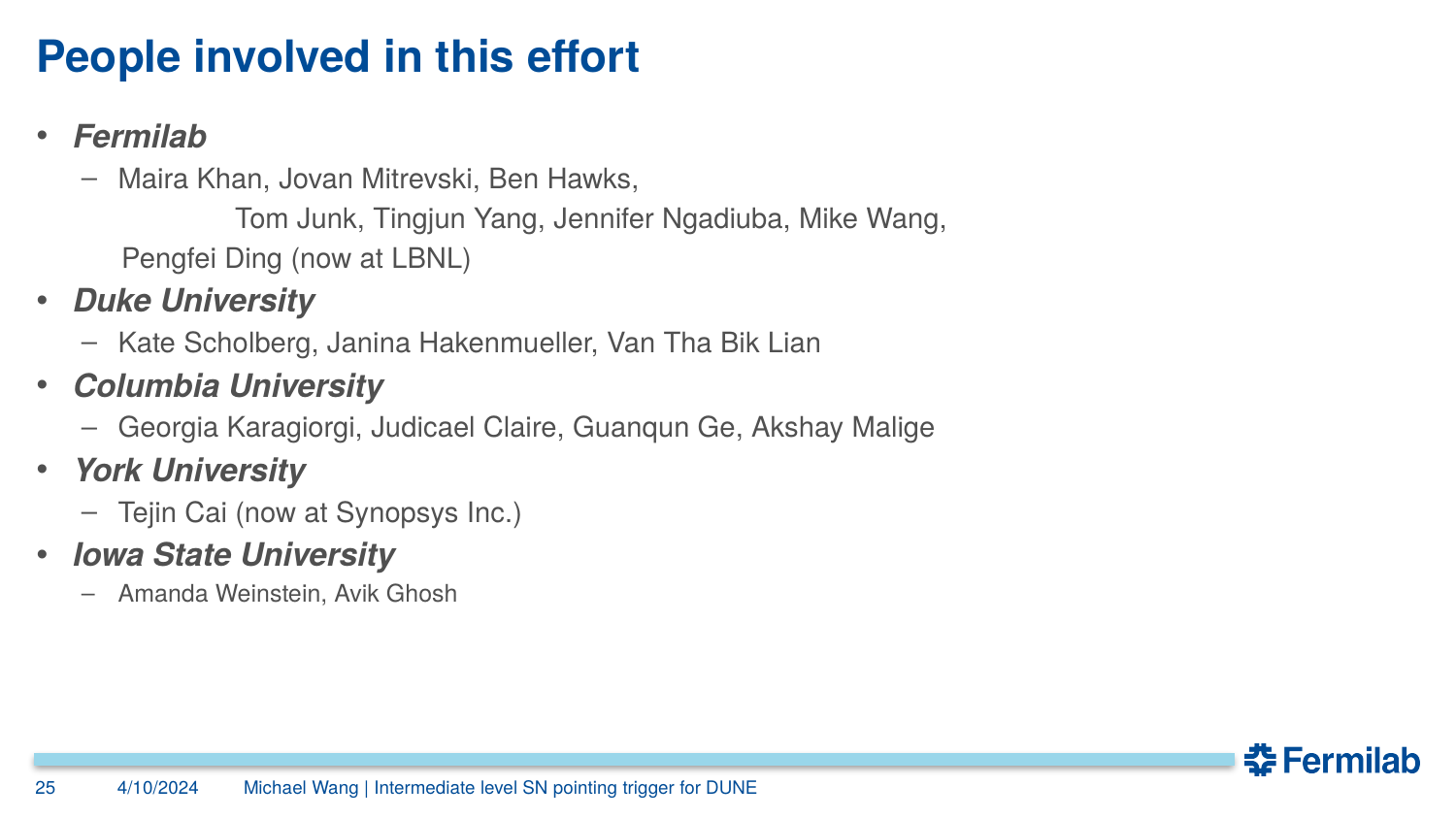

# People involved in this effort
Fermilab
Maira Khan, Jovan Mitrevski, Ben Hawks,
	 Tom Junk, Tingjun Yang, Jennifer Ngadiuba, Mike Wang,
     Pengfei Ding (now at LBNL)
Duke University
Kate Scholberg, Janina Hakenmueller, Van Tha Bik Lian
Columbia University
Georgia Karagiorgi, Judicael Claire, Guanqun Ge, Akshay Malige
York University
Tejin Cai (now at Synopsys Inc.)
Iowa State University
Amanda Weinstein, Avik Ghosh

25
4/10/2024
Michael Wang | Intermediate level SN pointing trigger for DUNE